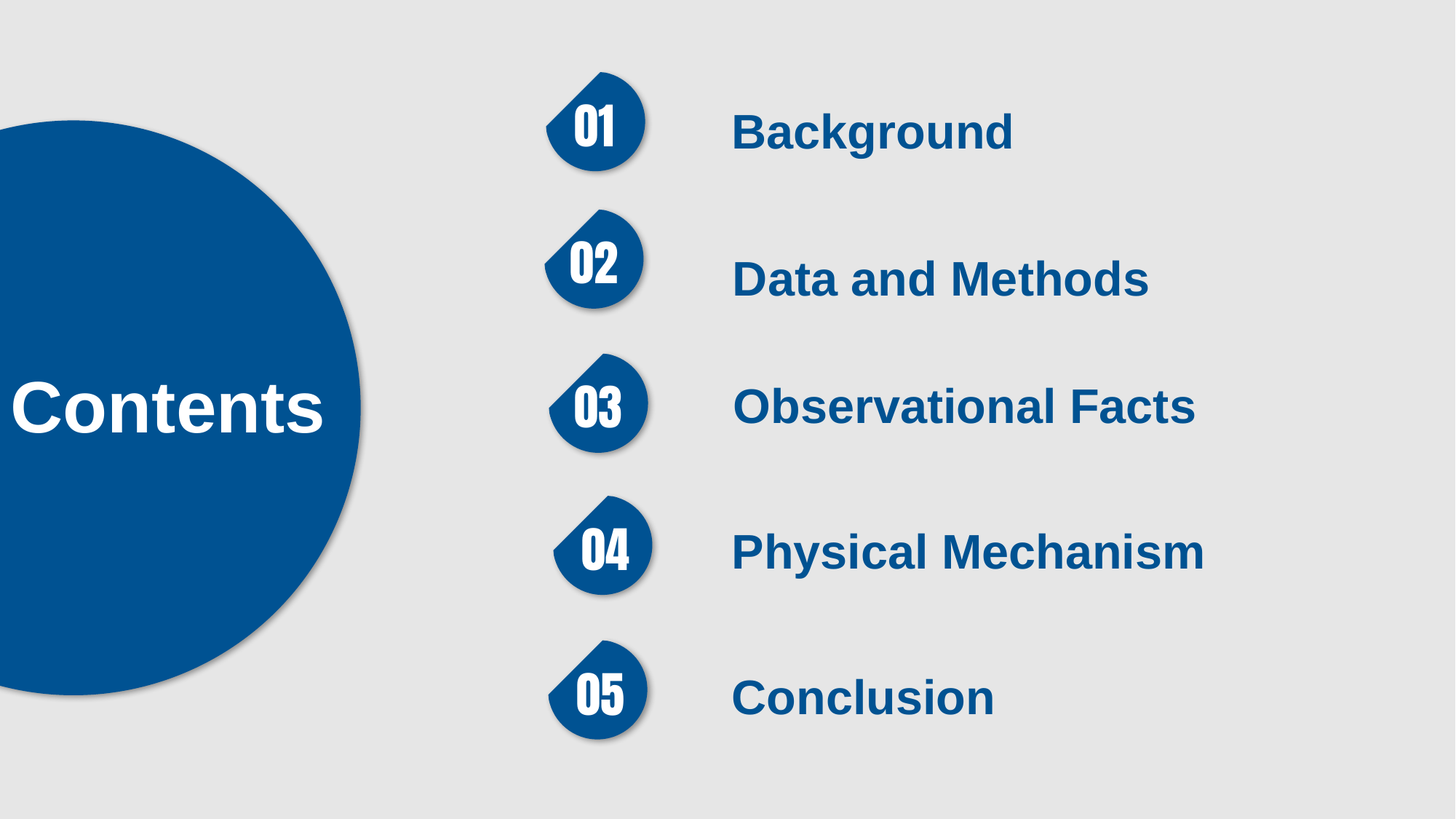

01
Background

Data and Methods

02
Contents

03
Observational Facts

04
Physical Mechanism

05
Conclusion